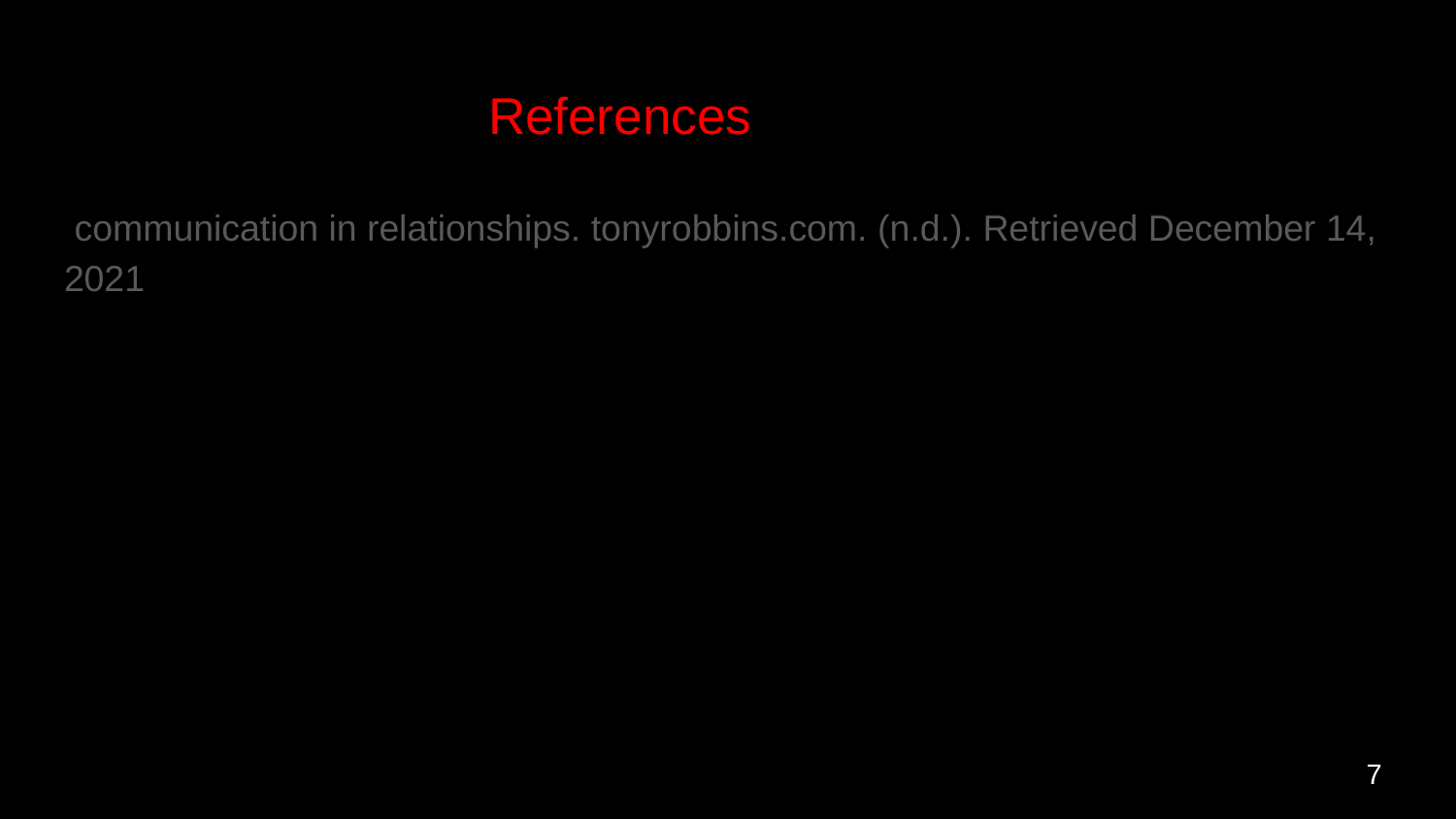

# References
 communication in relationships. tonyrobbins.com. (n.d.). Retrieved December 14, 2021

7